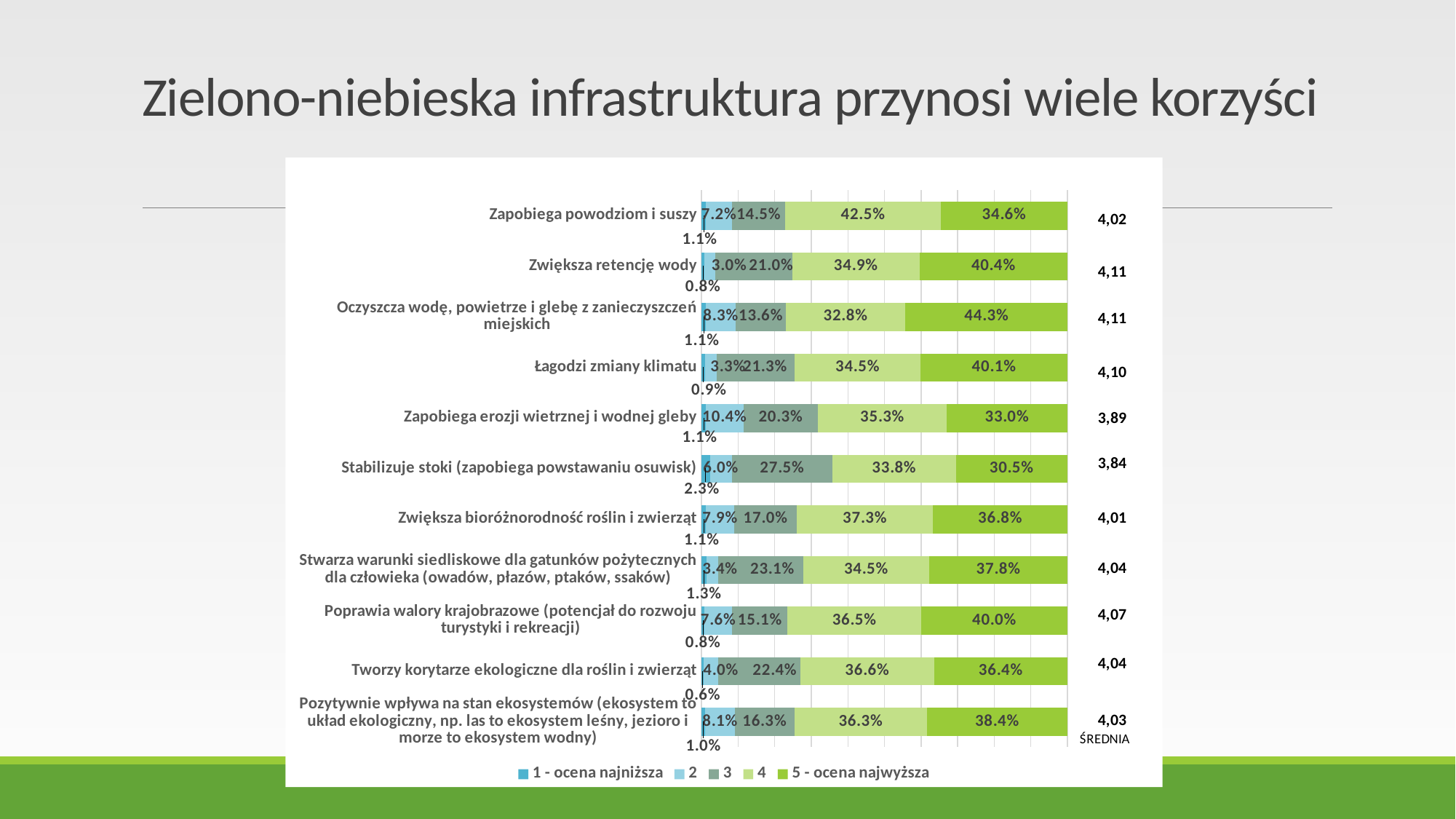

# Zielono-niebieska infrastruktura przynosi wiele korzyści

### Chart

| Category | 1 - ocena najniższa | 2 | 3 | 4 | 5 - ocena najwyższa |
|---|---|---|---|---|---|
| Zapobiega powodziom i suszy | 0.01125 | 0.0725 | 0.145 | 0.425 | 0.34625 |
| Zwiększa retencję wody | 0.0075 | 0.03 | 0.21 | 0.34875 | 0.40375 |
| Oczyszcza wodę, powietrze i glebę z zanieczyszczeń miejskich | 0.01125 | 0.0825 | 0.13625 | 0.3275 | 0.4425 |
| Łagodzi zmiany klimatu | 0.00875 | 0.0325 | 0.2125 | 0.345 | 0.40125 |
| Zapobiega erozji wietrznej i wodnej gleby | 0.01125 | 0.10375 | 0.2025 | 0.3525 | 0.33 |
| Stabilizuje stoki (zapobiega powstawaniu osuwisk) | 0.0225 | 0.06 | 0.275 | 0.3375 | 0.305 |
| Zwiększa bioróżnorodność roślin i zwierząt | 0.01125 | 0.07875 | 0.17 | 0.3725 | 0.3675 |
| Stwarza warunki siedliskowe dla gatunków pożytecznych dla człowieka (owadów, płazów, ptaków, ssaków) | 0.0125 | 0.03375 | 0.23125 | 0.345 | 0.3775 |
| Poprawia walory krajobrazowe (potencjał do rozwoju turystyki i rekreacji) | 0.0075 | 0.07625 | 0.15125 | 0.365 | 0.4 |
| Tworzy korytarze ekologiczne dla roślin i zwierząt | 0.00625 | 0.04 | 0.22375 | 0.36625 | 0.36375 |
| Pozytywnie wpływa na stan ekosystemów (ekosystem to układ ekologiczny, np. las to ekosystem leśny, jezioro i morze to ekosystem wodny) | 0.01 | 0.08125 | 0.1625 | 0.3625 | 0.38375 |